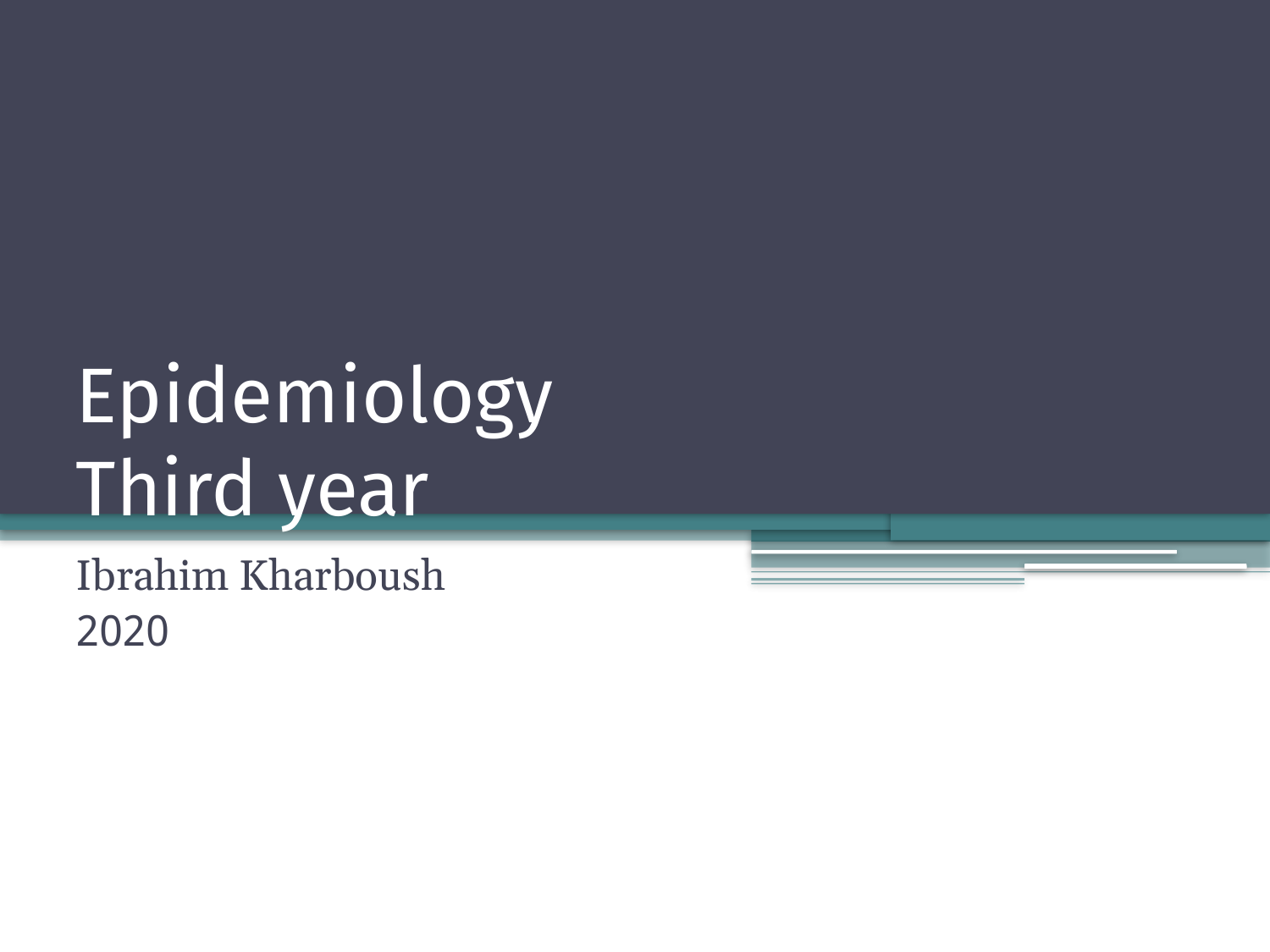

# Epidemiology Third year
Ibrahim Kharboush
2020